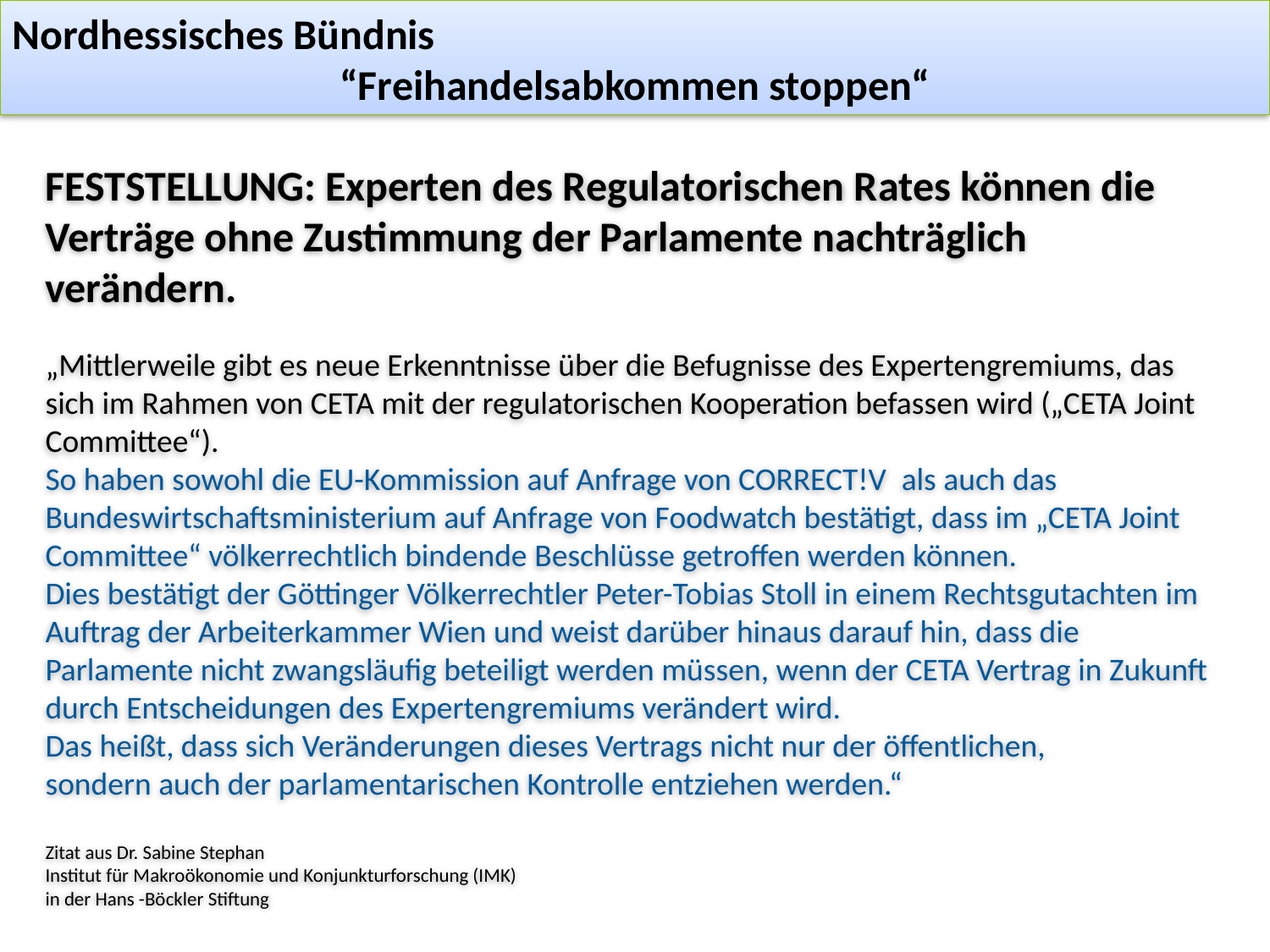

Nordhessisches Bündnis
“Freihandelsabkommen stoppen“
FESTSTELLUNG: Experten des Regulatorischen Rates können die Verträge ohne Zustimmung der Parlamente nachträglich verändern.

„Mittlerweile gibt es neue Erkenntnisse über die Befugnisse des Expertengremiums, das sich im Rahmen von CETA mit der regulatorischen Kooperation befassen wird („CETA Joint Committee“).
So haben sowohl die EU-Kommission auf Anfrage von CORRECT!V  als auch das Bundeswirtschaftsministerium auf Anfrage von Foodwatch bestätigt, dass im „CETA Joint Committee“ völkerrechtlich bindende Beschlüsse getroffen werden können.
Dies bestätigt der Göttinger Völkerrechtler Peter-Tobias Stoll in einem Rechtsgutachten im Auftrag der Arbeiterkammer Wien und weist darüber hinaus darauf hin, dass die Parlamente nicht zwangsläufig beteiligt werden müssen, wenn der CETA Vertrag in Zukunft durch Entscheidungen des Expertengremiums verändert wird.
Das heißt, dass sich Veränderungen dieses Vertrags nicht nur der öffentlichen,
sondern auch der parlamentarischen Kontrolle entziehen werden.“

Zitat aus Dr. Sabine Stephan
Institut für Makroökonomie und Konjunkturforschung (IMK)
in der Hans -Böckler Stiftung